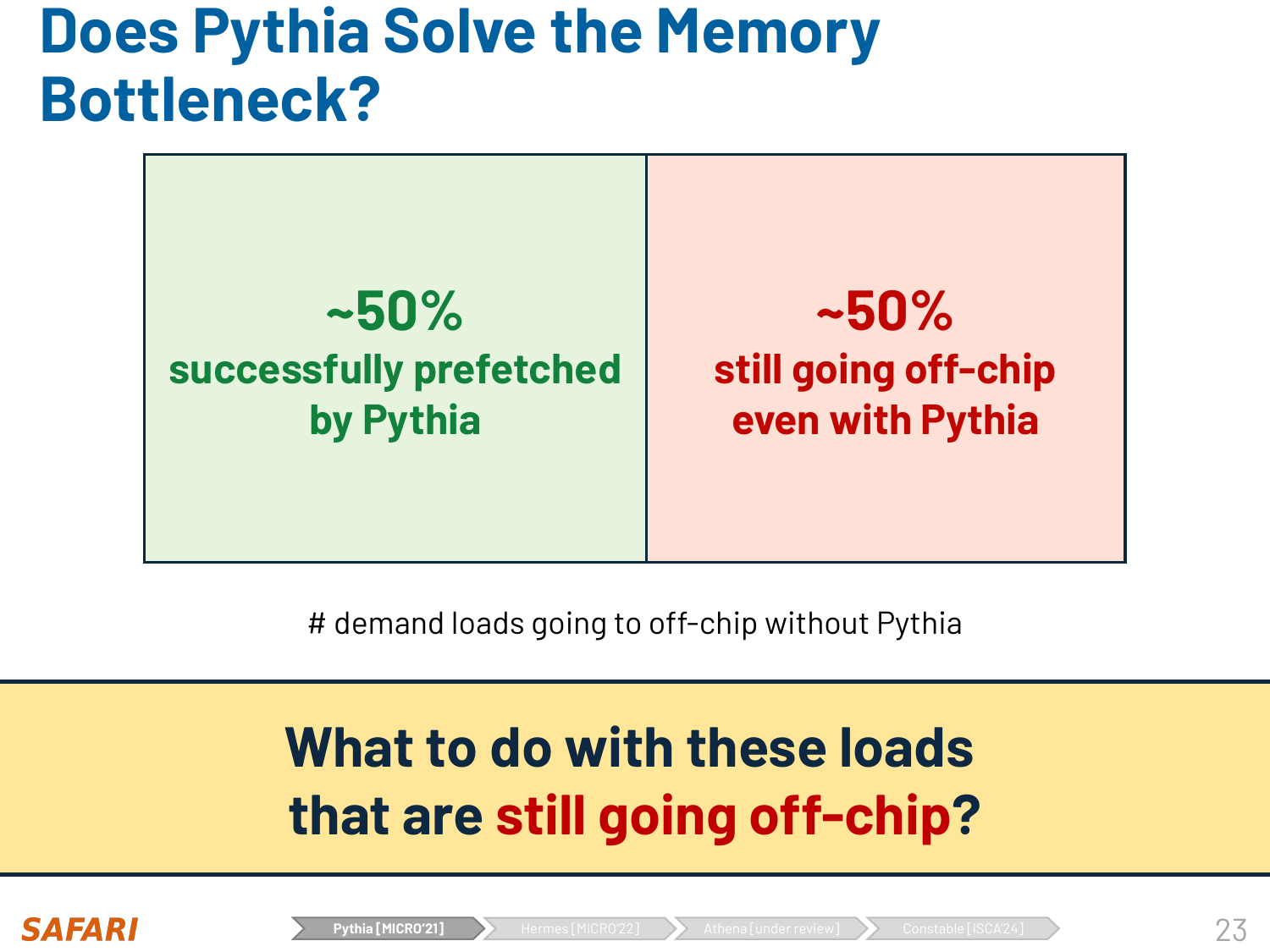

# Does Pythia Solve the Memory Bottleneck?
~50%
successfully prefetched
by Pythia

~50%
still going off-chip
even with Pythia
# demand loads going to off-chip without Pythia
What to do with these loads
that are still going off-chip?
23
Pythia [MICRO’21]
Athena [under review]
Constable [ISCA’24]
Hermes [MICRO’22]